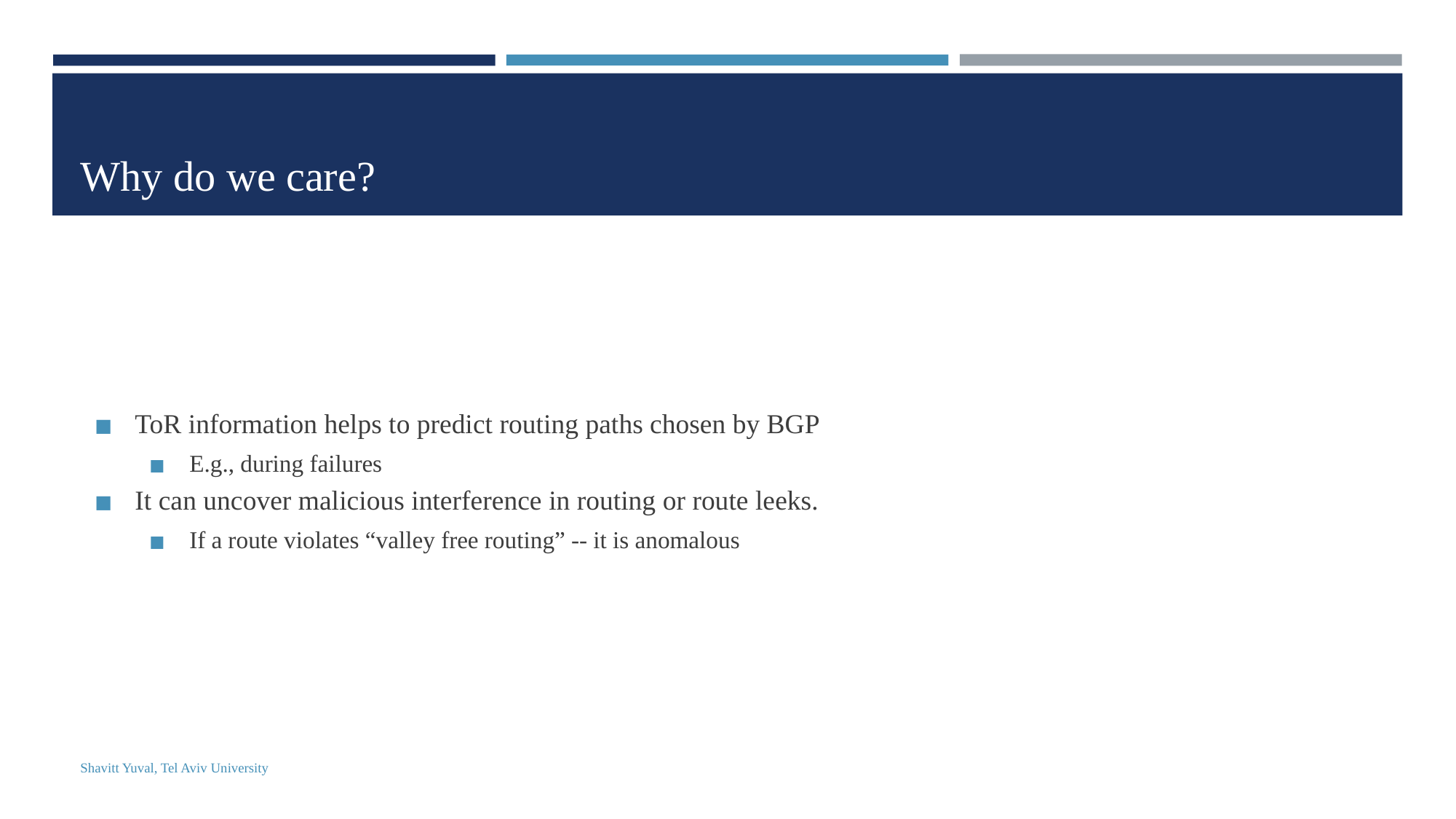

# Why do we care?
ToR information helps to predict routing paths chosen by BGP
E.g., during failures
It can uncover malicious interference in routing or route leeks.
If a route violates “valley free routing” -- it is anomalous
Shavitt Yuval, Tel Aviv University